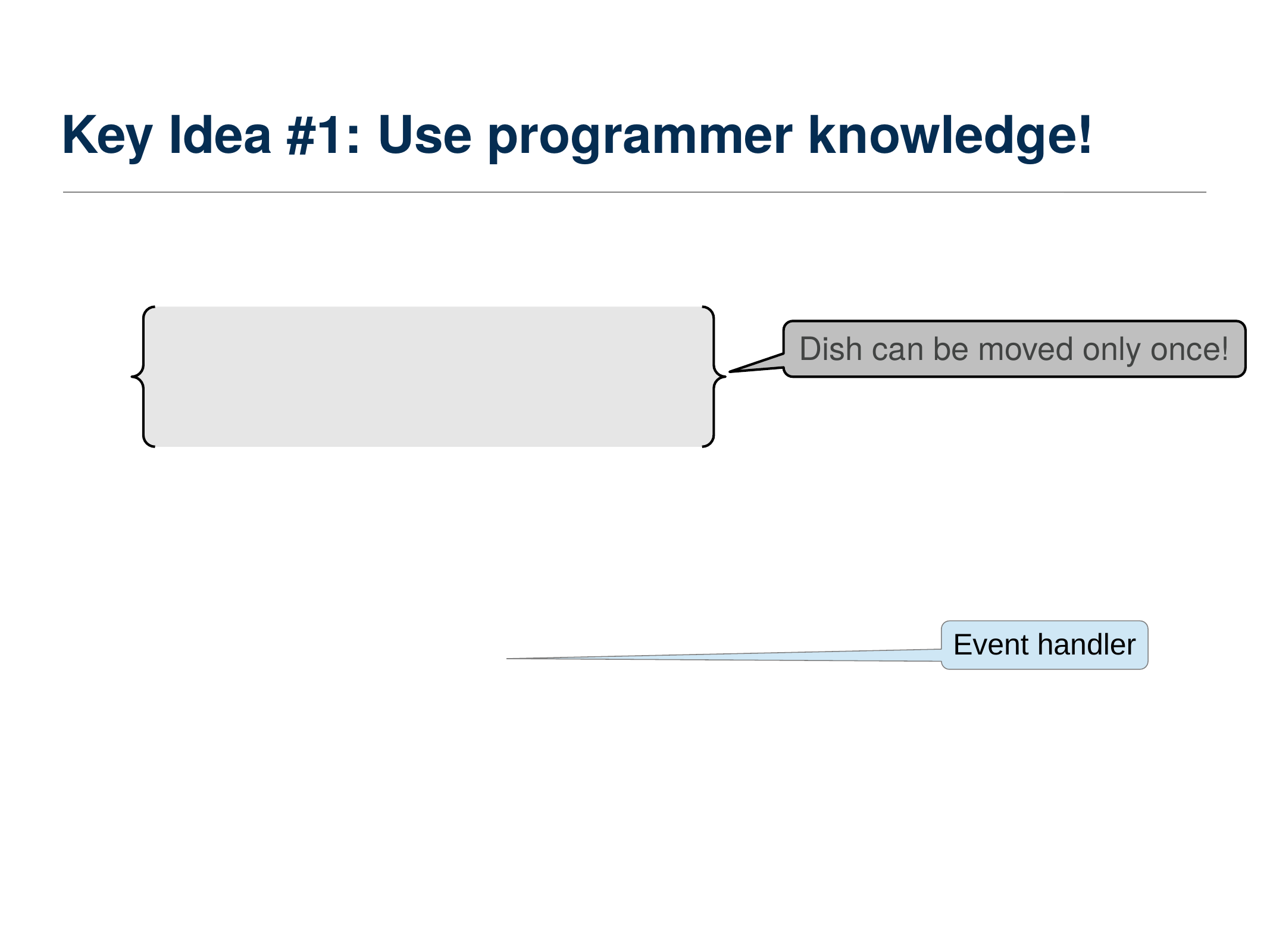

# Key Idea #1: Use programmer knowledge!

in

in!

For dish

DIRTY do

   { findPlace(?loc1,Dishwasher);
     pickup(dish,?somewhere,?path1);
     place(dish,?loc1,?path2);
   }
@goal: contains(Dishwasher,DIRTY)
@invariant: (||?path|| <= 10) &  ~crosses(?path,FoodPrep)

Dish can be moved only once!

@pre: pickup(obj,rgn,_):
        while (obstructs(?obst,obj))
        { pickup(?obst,rgn,?pathR);
          place(?obst,?safeR,?pathR);
        }
Event handler